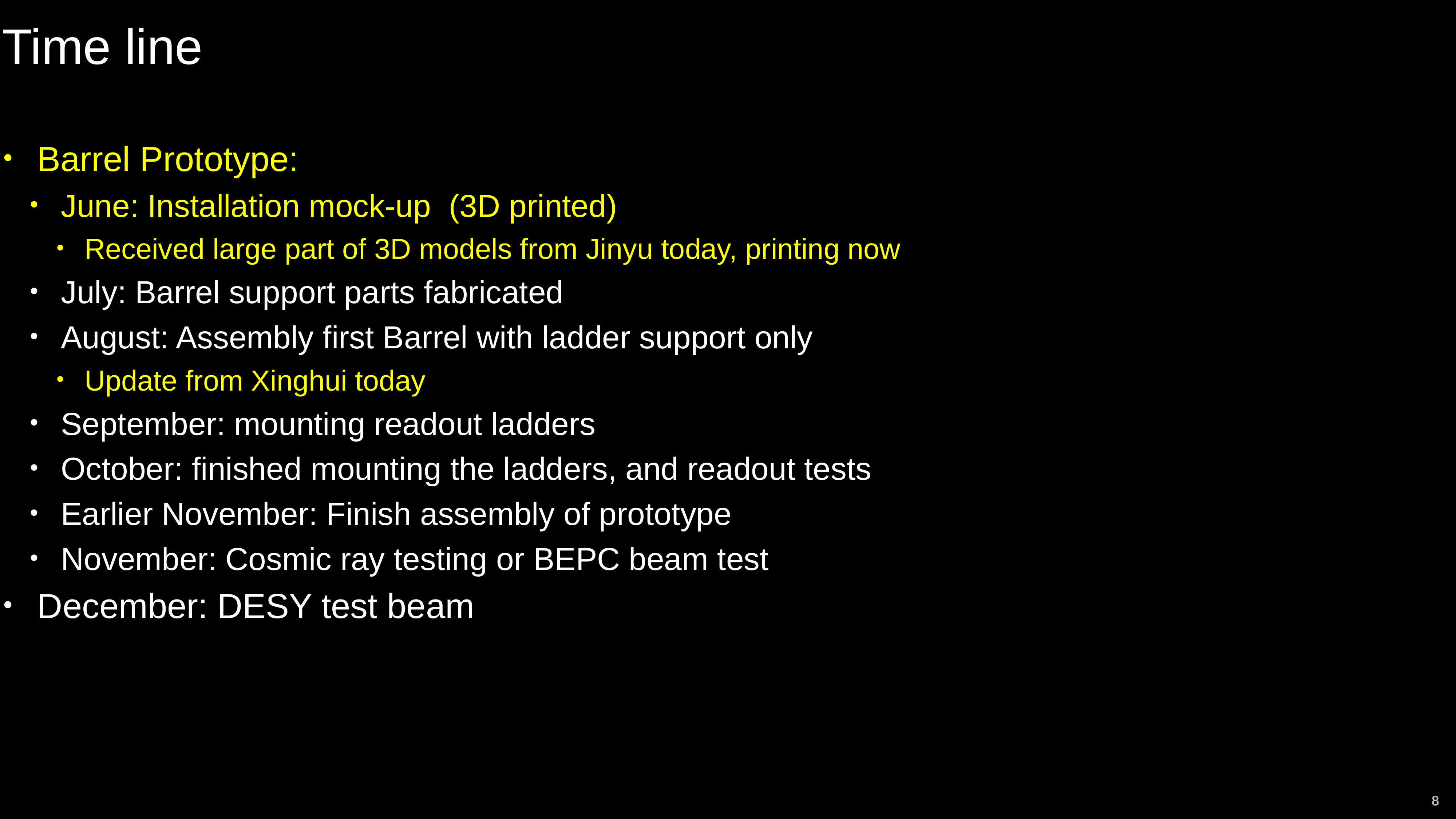

# Time line
Barrel Prototype:
June: Installation mock-up  (3D printed)
Received large part of 3D models from Jinyu today, printing now
July: Barrel support parts fabricated
August: Assembly first Barrel with ladder support only
Update from Xinghui today
September: mounting readout ladders
October: finished mounting the ladders, and readout tests
Earlier November: Finish assembly of prototype
November: Cosmic ray testing or BEPC beam test
December: DESY test beam

8